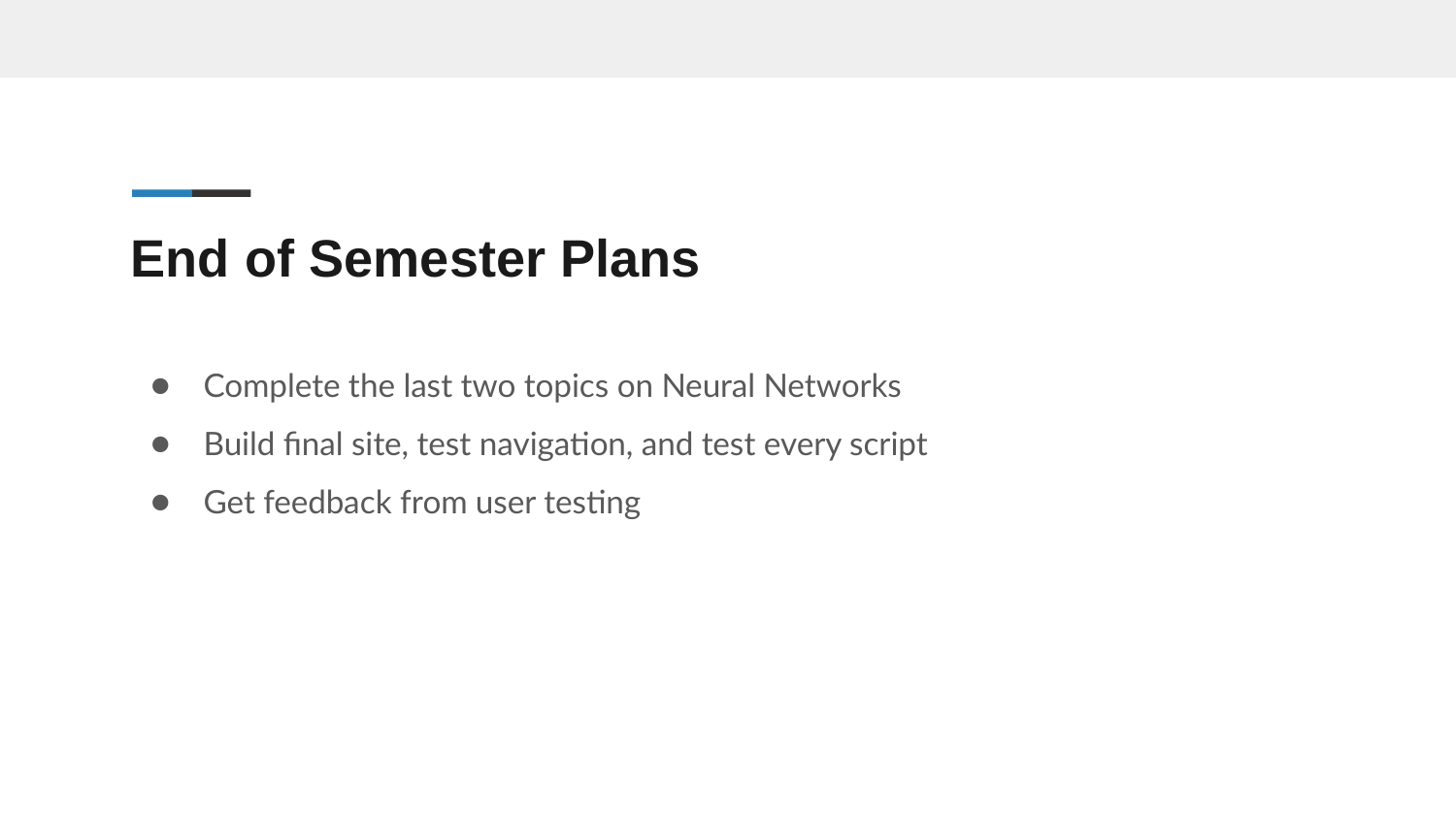

# End of Semester Plans
Complete the last two topics on Neural Networks
Build final site, test navigation, and test every script
Get feedback from user testing